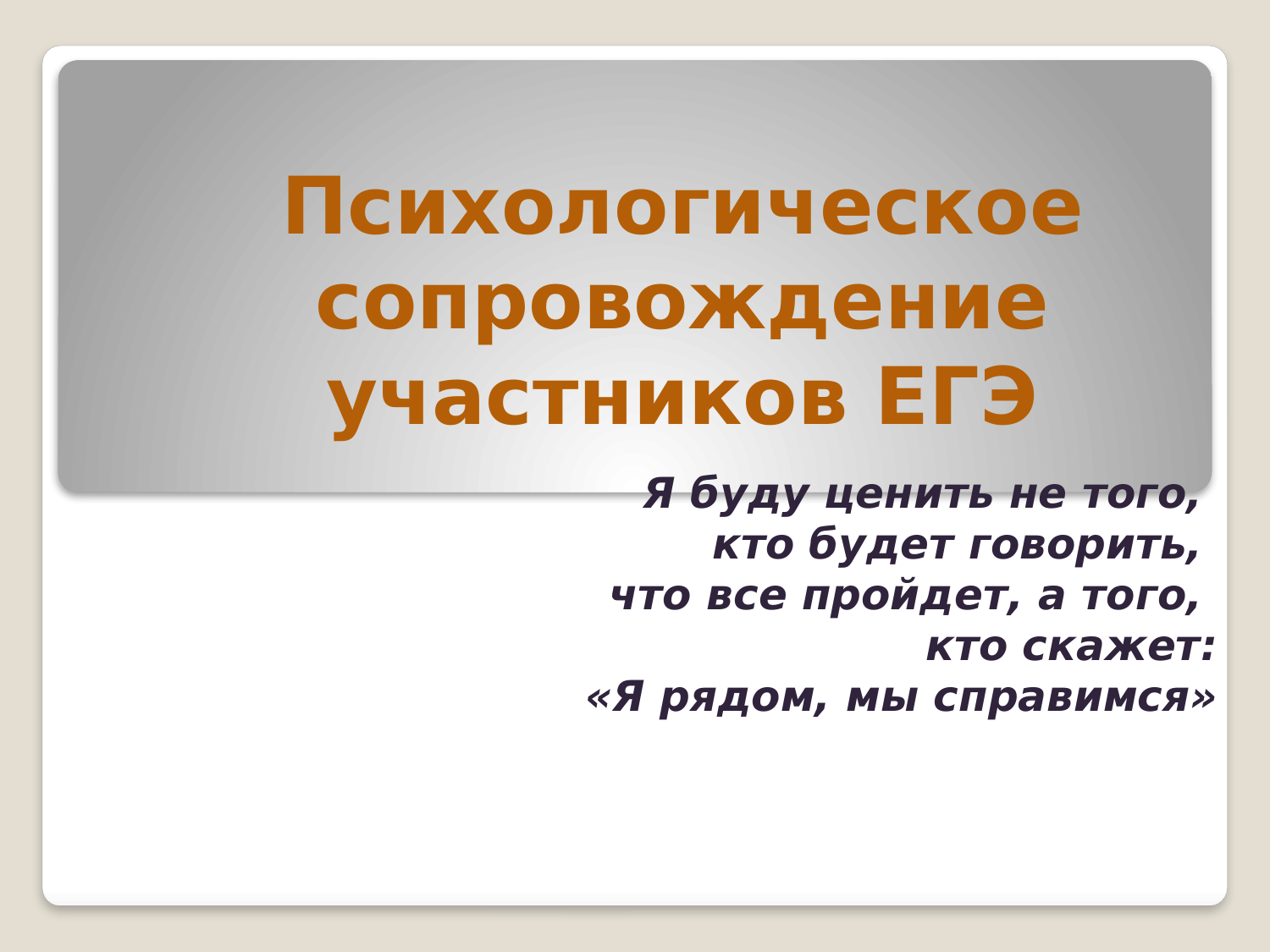

# Психологическое сопровождение участников ЕГЭ
Я буду ценить не того,
кто будет говорить,
что все пройдет, а того,
кто скажет:
«Я рядом, мы справимся»